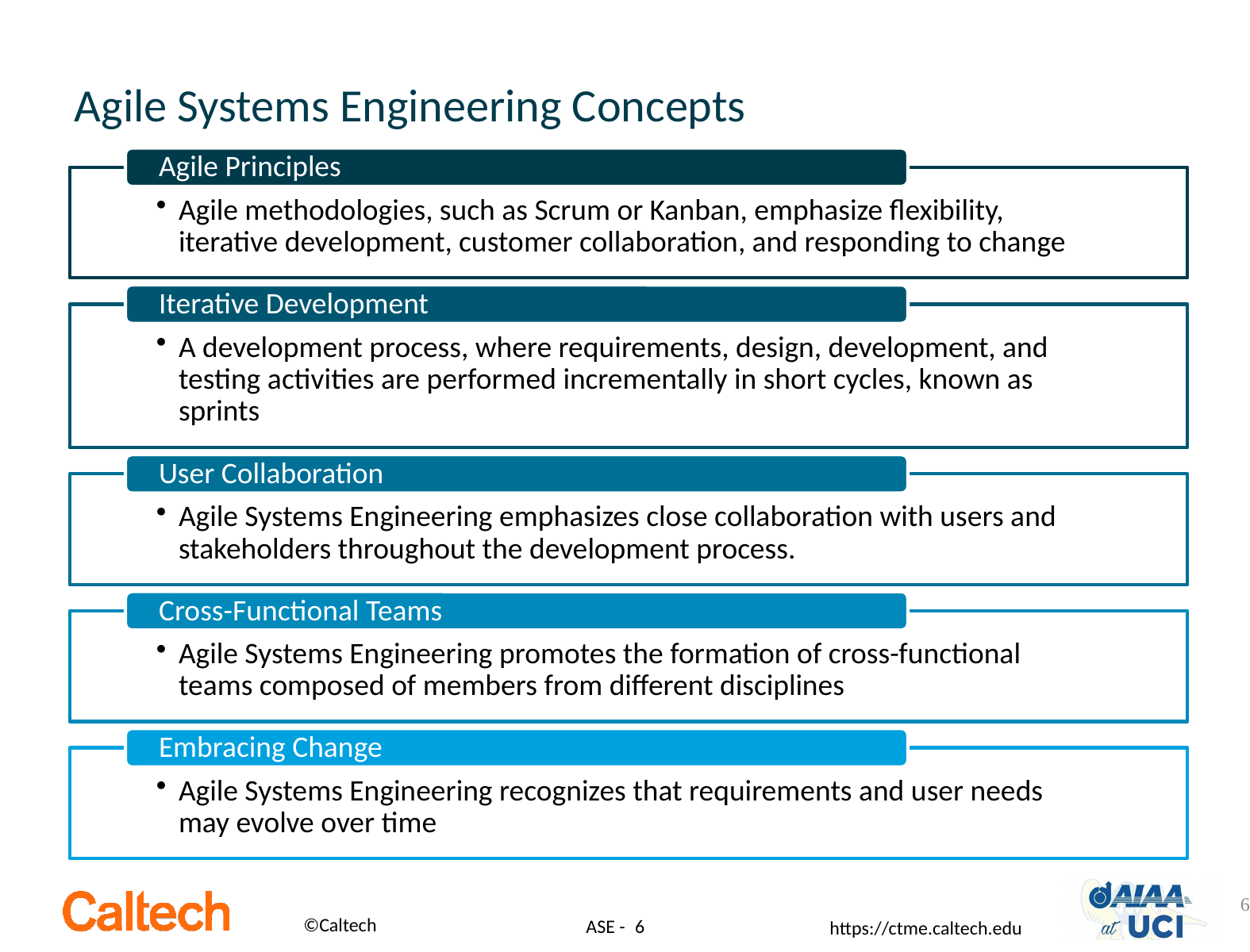

# Agile Systems Engineering Concepts
Agile methodologies, such as Scrum or Kanban, emphasize flexibility, iterative development, customer collaboration, and responding to change
Agile Principles
A development process, where requirements, design, development, and testing activities are performed incrementally in short cycles, known as sprints
Iterative Development
Agile Systems Engineering emphasizes close collaboration with users and stakeholders throughout the development process.
User Collaboration
Agile Systems Engineering promotes the formation of cross-functional teams composed of members from different disciplines
Cross-Functional Teams
Agile Systems Engineering recognizes that requirements and user needs may evolve over time
Embracing Change
6
ASE -
 6